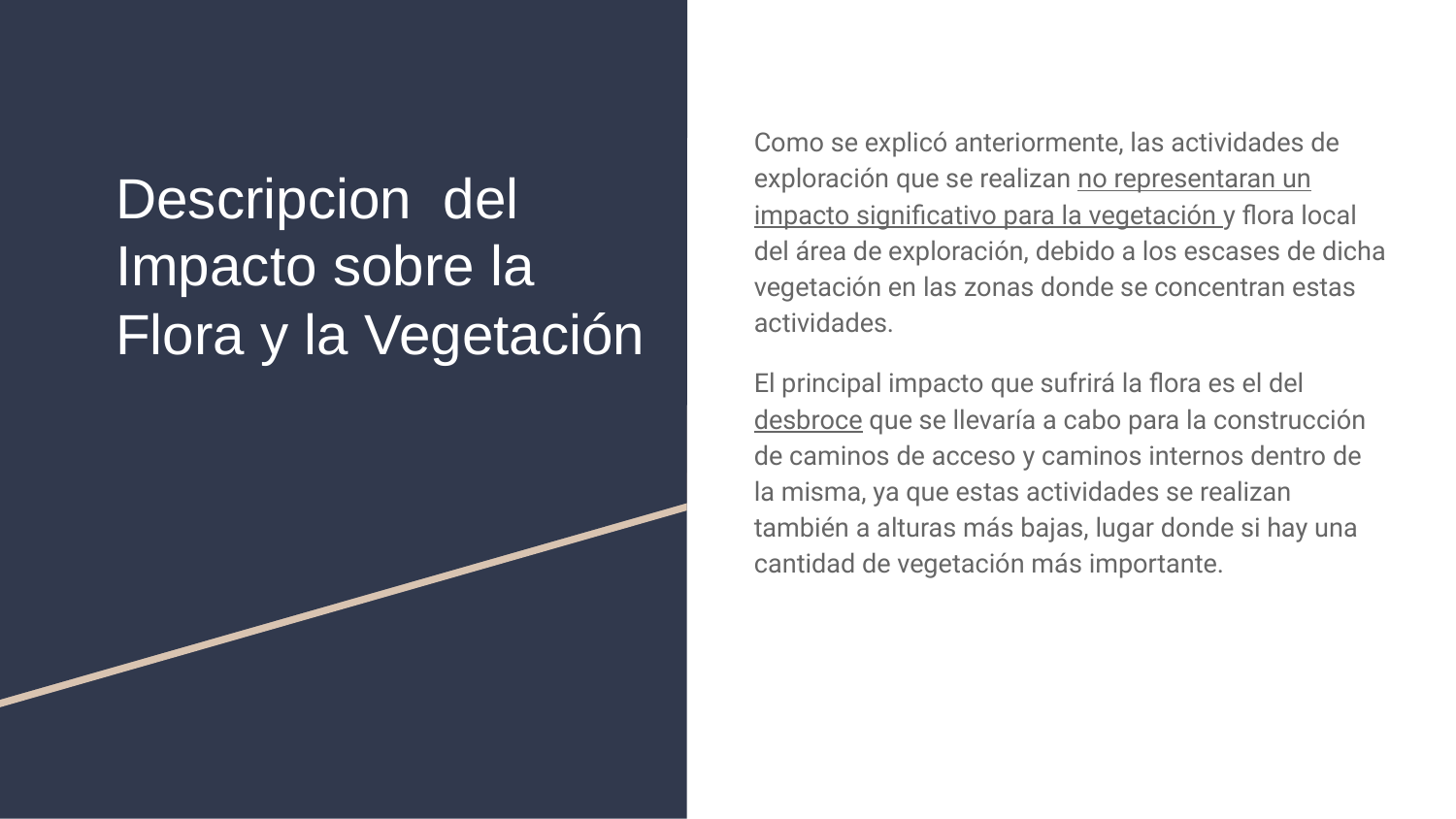

# Descripcion  del Impacto sobre la Flora y la Vegetación
Como se explicó anteriormente, las actividades de exploración que se realizan no representaran un impacto significativo para la vegetación y flora local del área de exploración, debido a los escases de dicha vegetación en las zonas donde se concentran estas actividades.
El principal impacto que sufrirá la flora es el del desbroce que se llevaría a cabo para la construcción de caminos de acceso y caminos internos dentro de la misma, ya que estas actividades se realizan también a alturas más bajas, lugar donde si hay una cantidad de vegetación más importante.